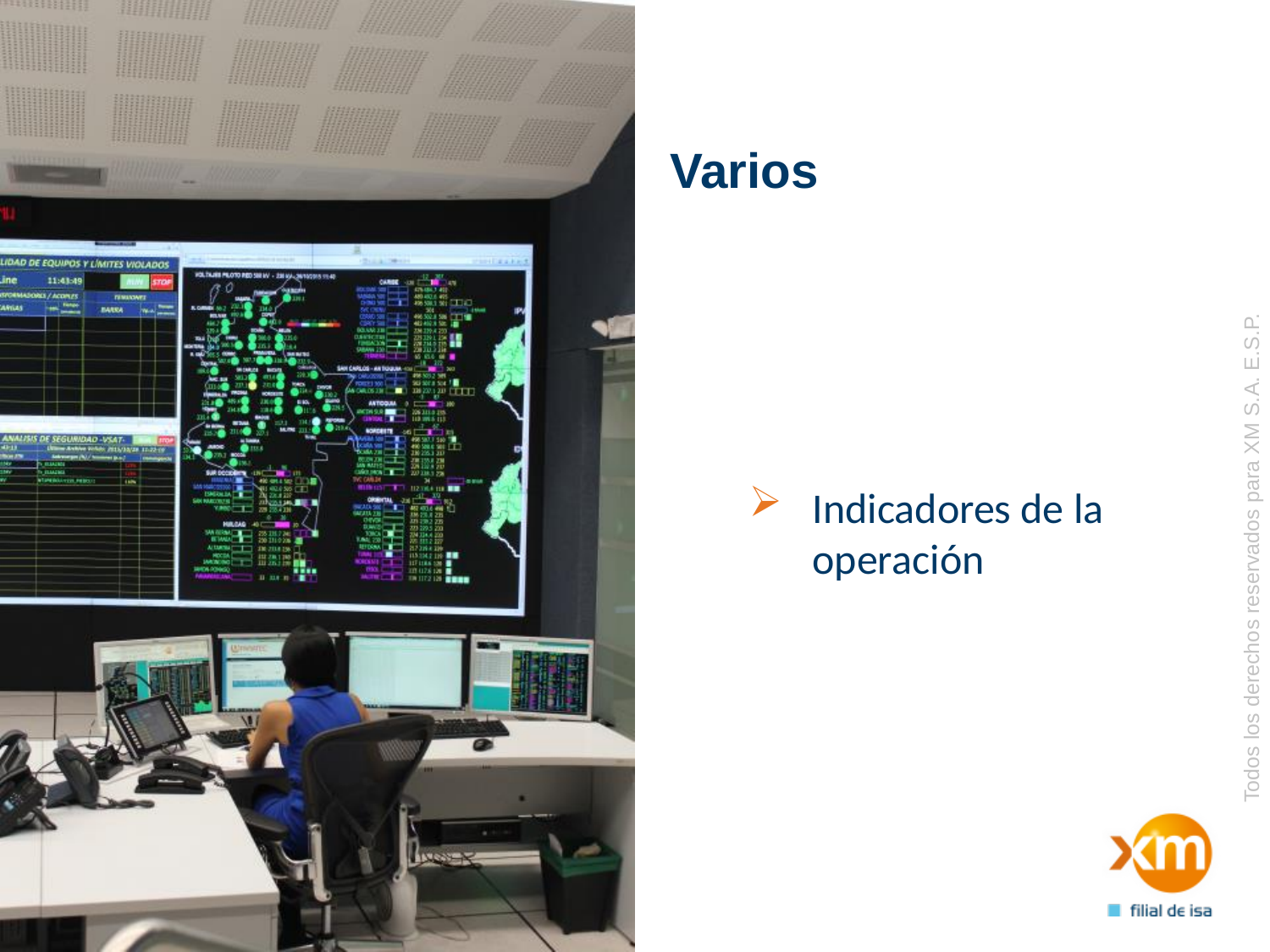

# Varios
Indicadores de la operación

Todos los derechos reservados para XM S.A. E.S.P.